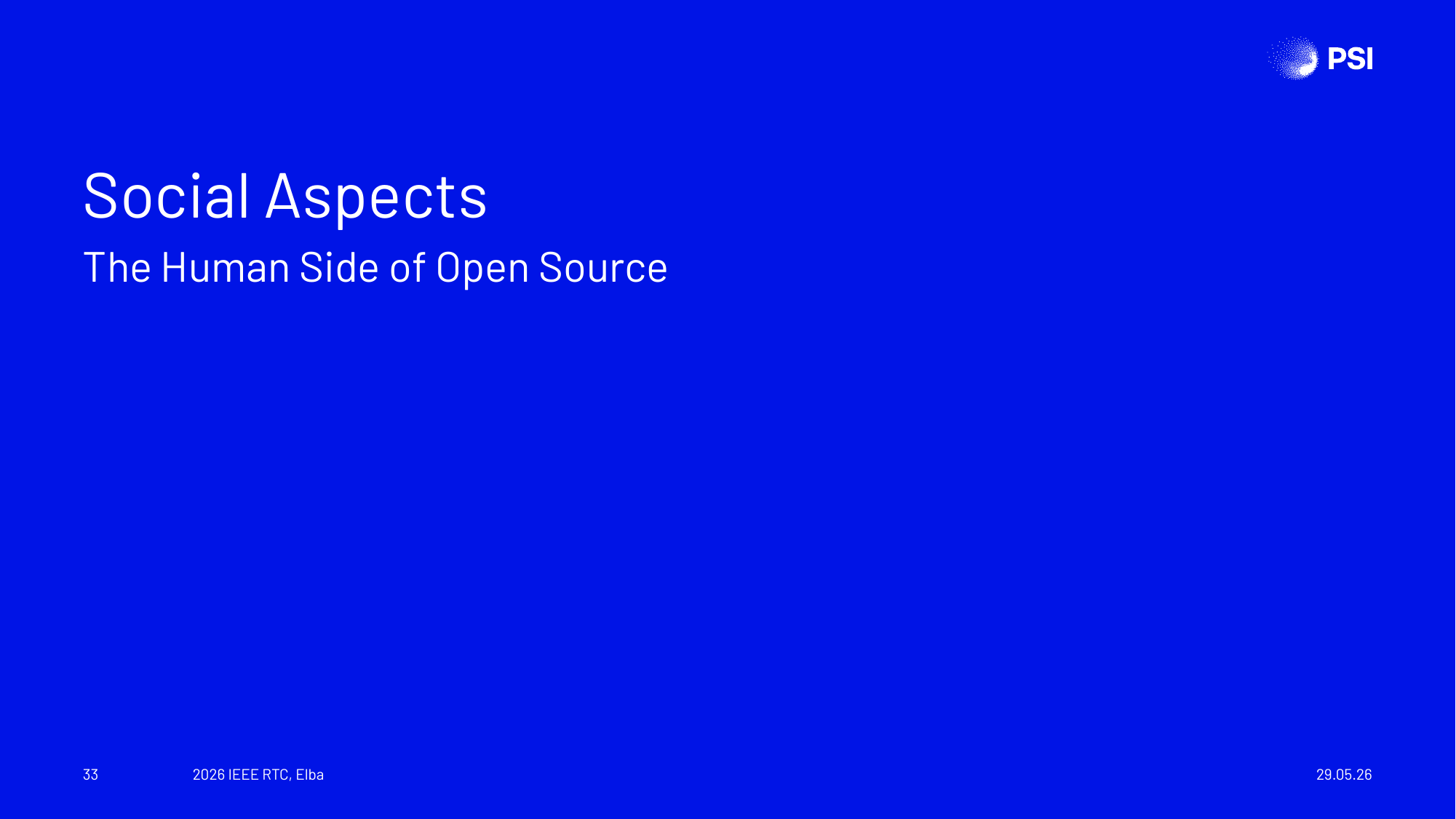

Social Aspects
The Human Side of Open Source

33
2026 IEEE RTC, Elba
29.05.26